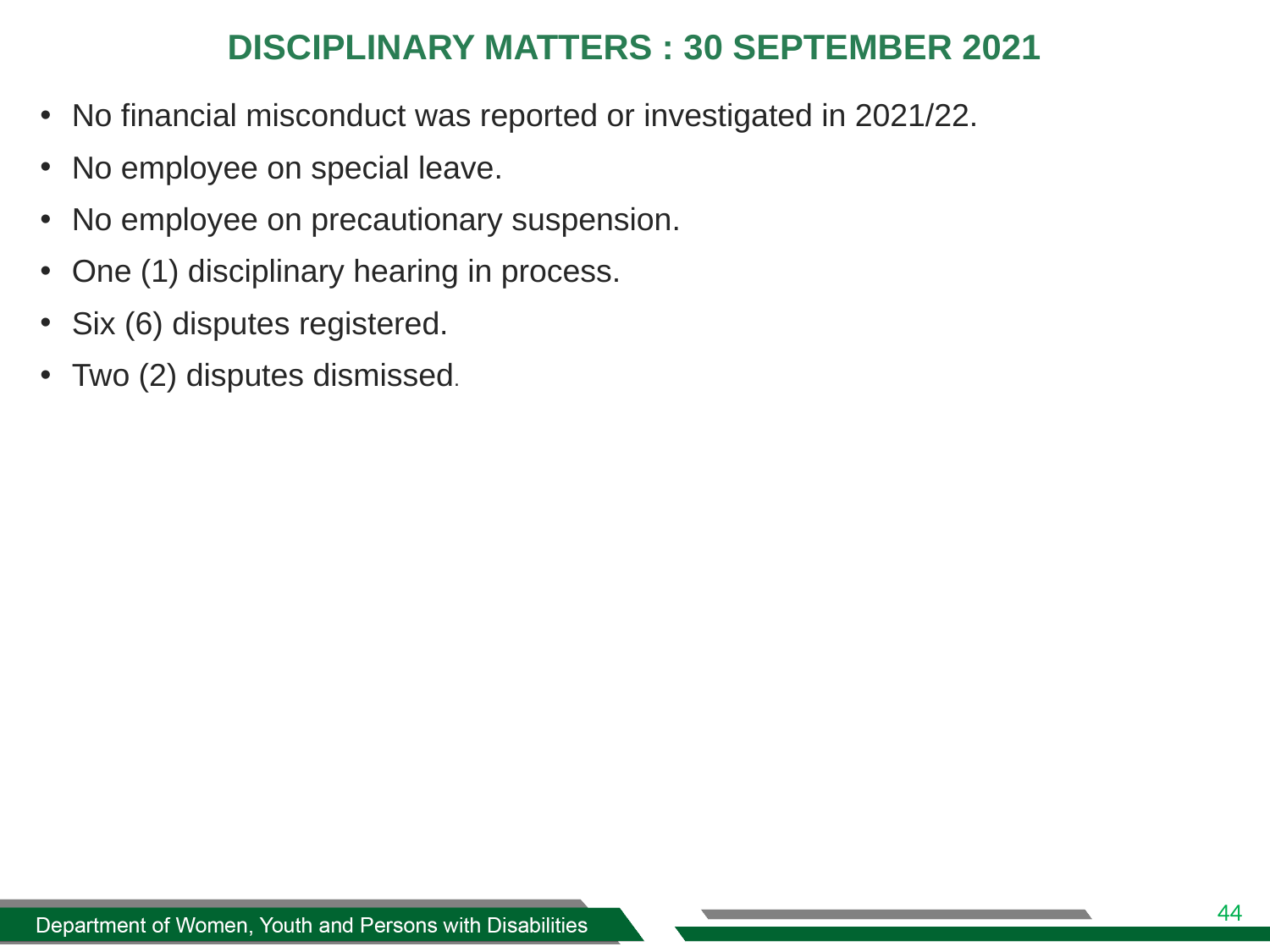

# DISCIPLINARY MATTERS : 30 SEPTEMBER 2021
No financial misconduct was reported or investigated in 2021/22.
No employee on special leave.
No employee on precautionary suspension.
One (1) disciplinary hearing in process.
Six (6) disputes registered.
Two (2) disputes dismissed.